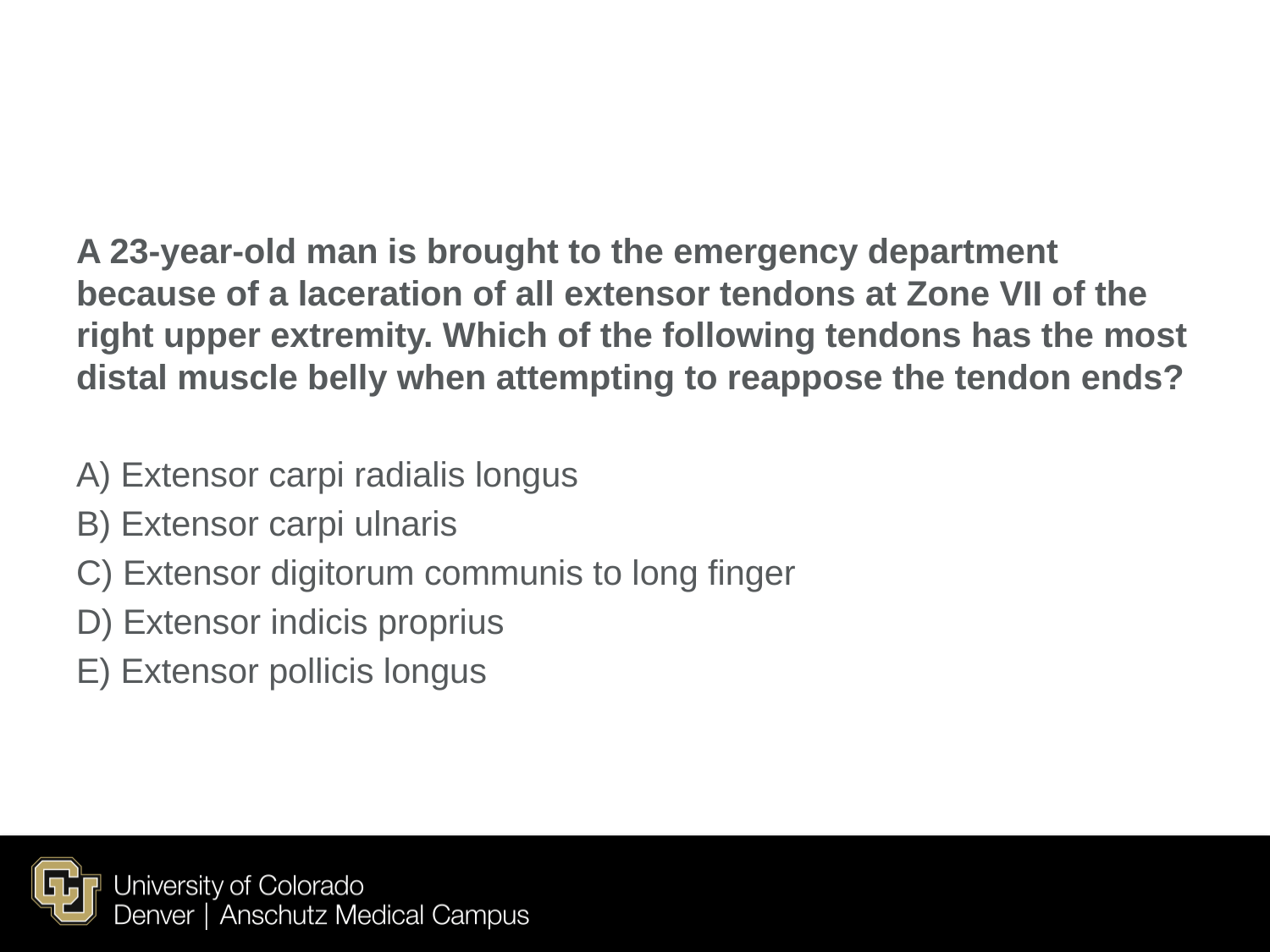

A 23-year-old man is brought to the emergency department because of a laceration of all extensor tendons at Zone VII of the right upper extremity. Which of the following tendons has the most distal muscle belly when attempting to reappose the tendon ends?

A) Extensor carpi radialis longus
B) Extensor carpi ulnaris
C) Extensor digitorum communis to long finger
D) Extensor indicis proprius
E) Extensor pollicis longus